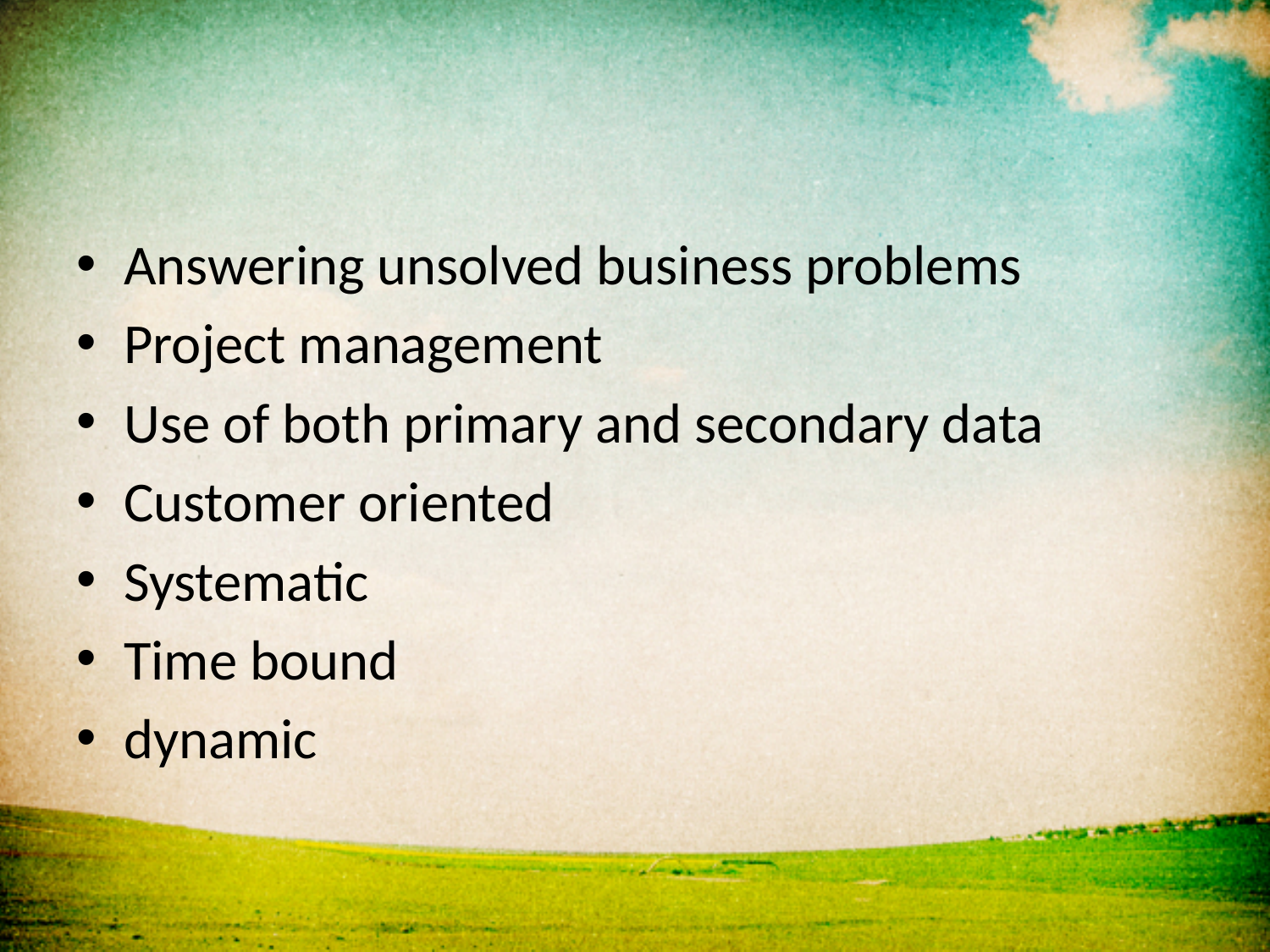

#
Answering unsolved business problems
Project management
Use of both primary and secondary data
Customer oriented
Systematic
Time bound
dynamic